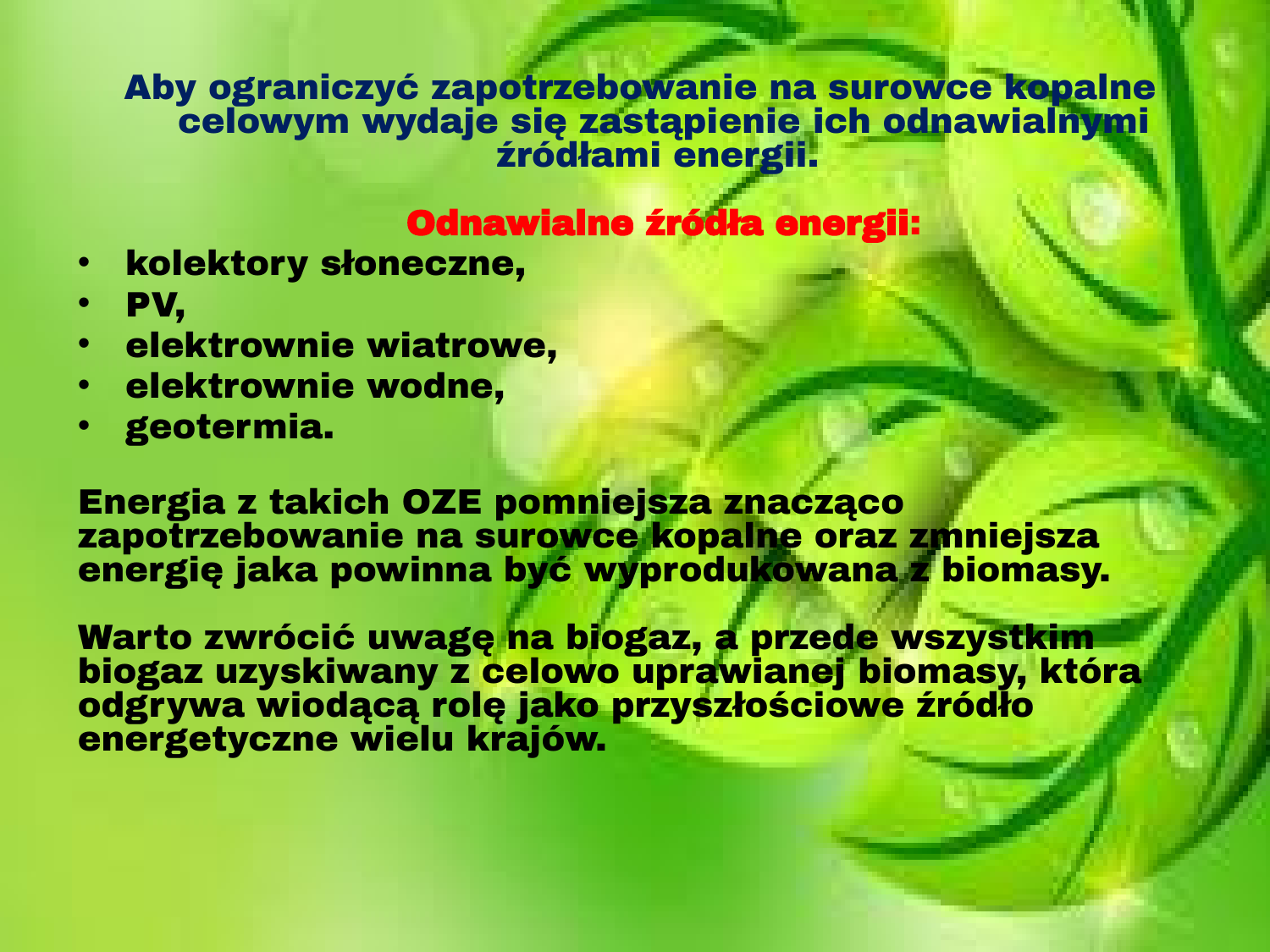

Aby ograniczyć zapotrzebowanie na surowce kopalne celowym wydaje się zastąpienie ich odnawialnymi źródłami energii. 
Odnawialne źródła energii:
kolektory słoneczne,
PV,
elektrownie wiatrowe,
elektrownie wodne,
geotermia.
Energia z takich OZE pomniejsza znacząco zapotrzebowanie na surowce kopalne oraz zmniejsza energię jaka powinna być wyprodukowana z biomasy. 
Warto zwrócić uwagę na biogaz, a przede wszystkim biogaz uzyskiwany z celowo uprawianej biomasy, która odgrywa wiodącą rolę jako przyszłościowe źródło energetyczne wielu krajów.